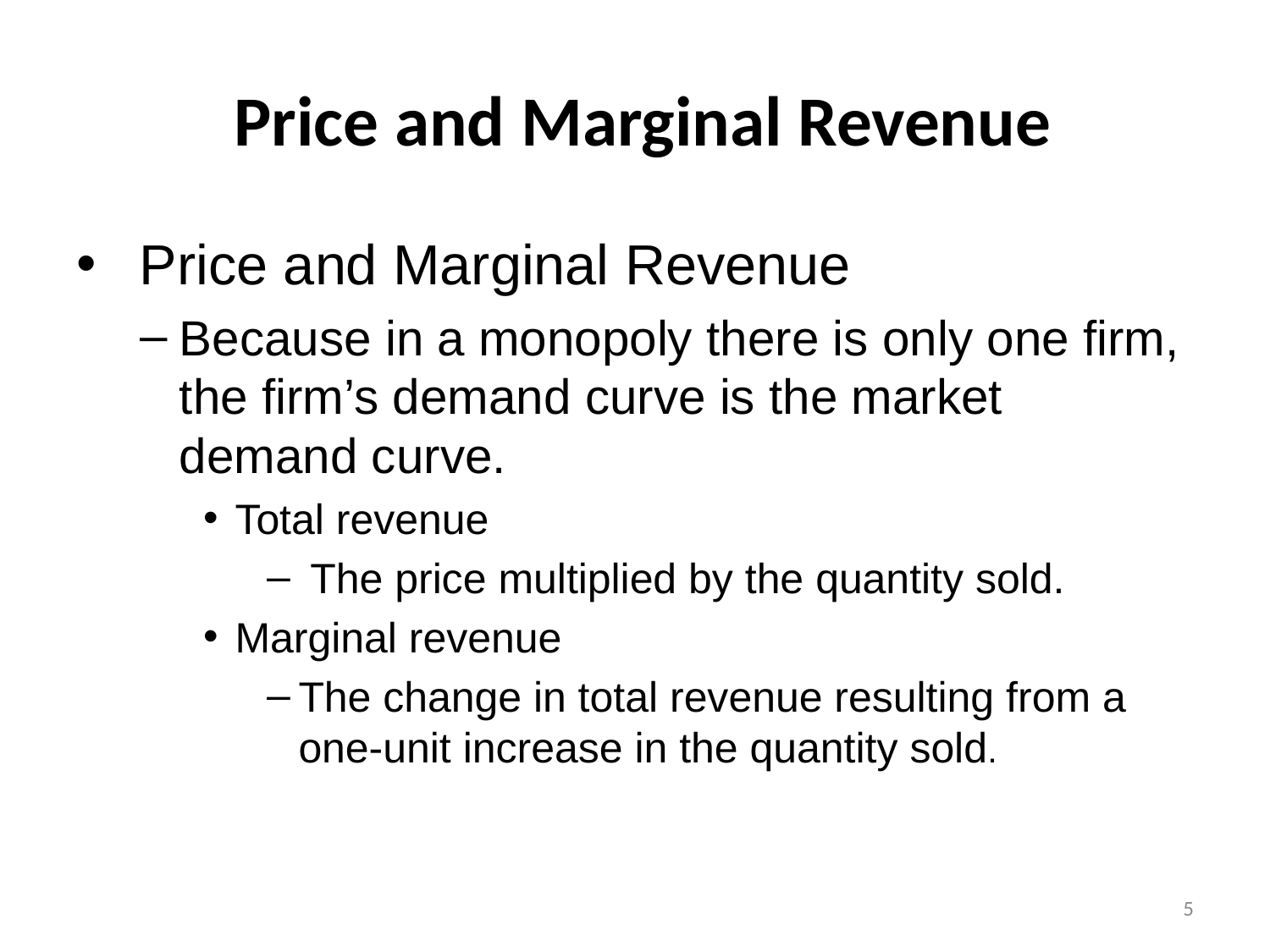

# Price and Marginal Revenue
 Price and Marginal Revenue
Because in a monopoly there is only one firm, the firm’s demand curve is the market demand curve.
Total revenue
 The price multiplied by the quantity sold.
Marginal revenue
The change in total revenue resulting from a one-unit increase in the quantity sold.
5